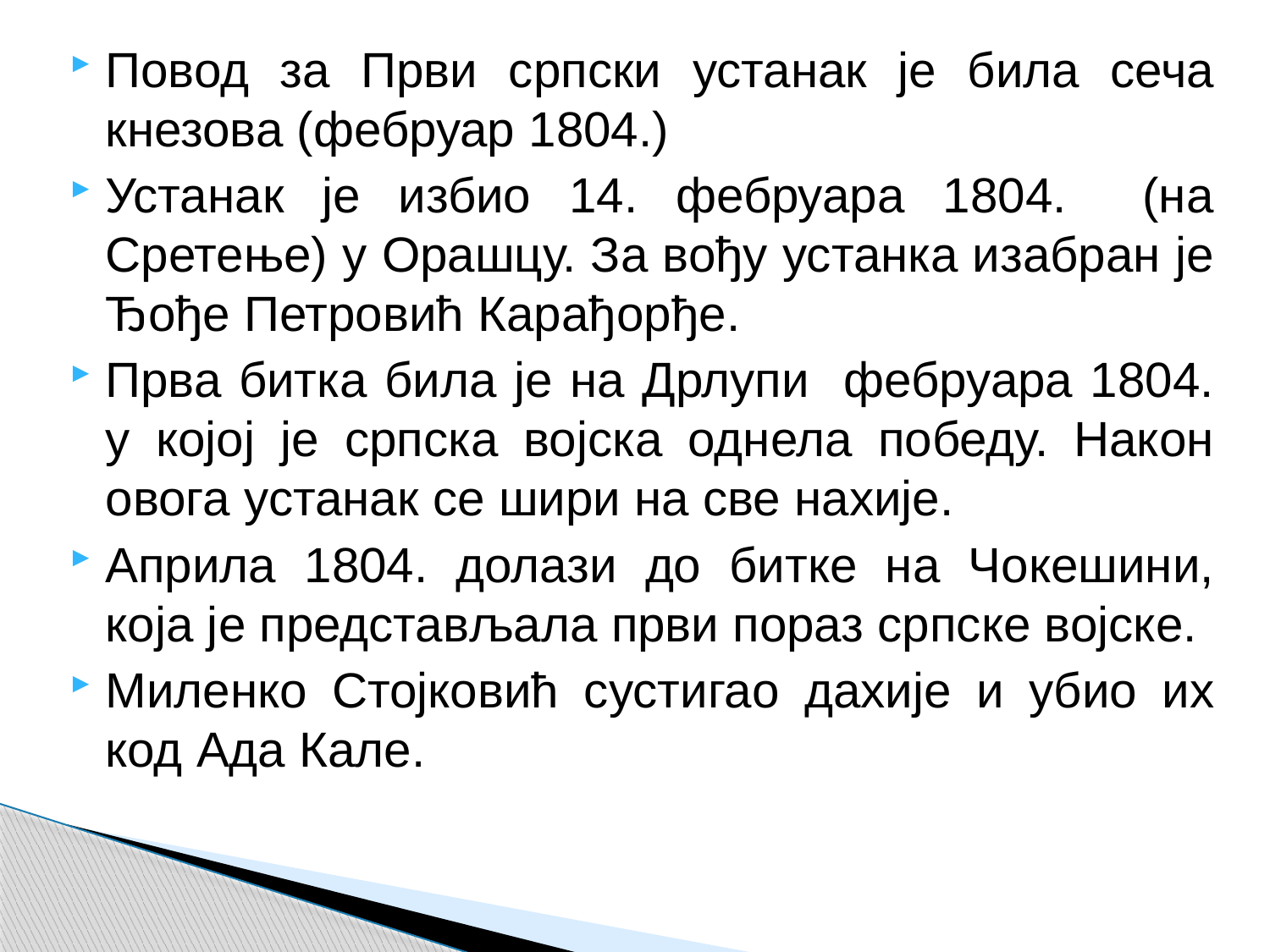

Повод за Први српски устанак је била сеча кнезова (фебруар 1804.)
Устанак је избио 14. фебруара 1804.  (на Сретење) у Орашцу. За вођу устанка изабран је Ђође Петровић Карађорђе.
Прва битка била је на Дрлупи  фебруара 1804. у којој је српска војска однела победу. Након овога устанак се шири на све нахије.
Априла 1804. долази до битке на Чокешини, која је представљала први пораз српске војске.
Миленко Стојковић сустигао дахије и убио их код Ада Кале.